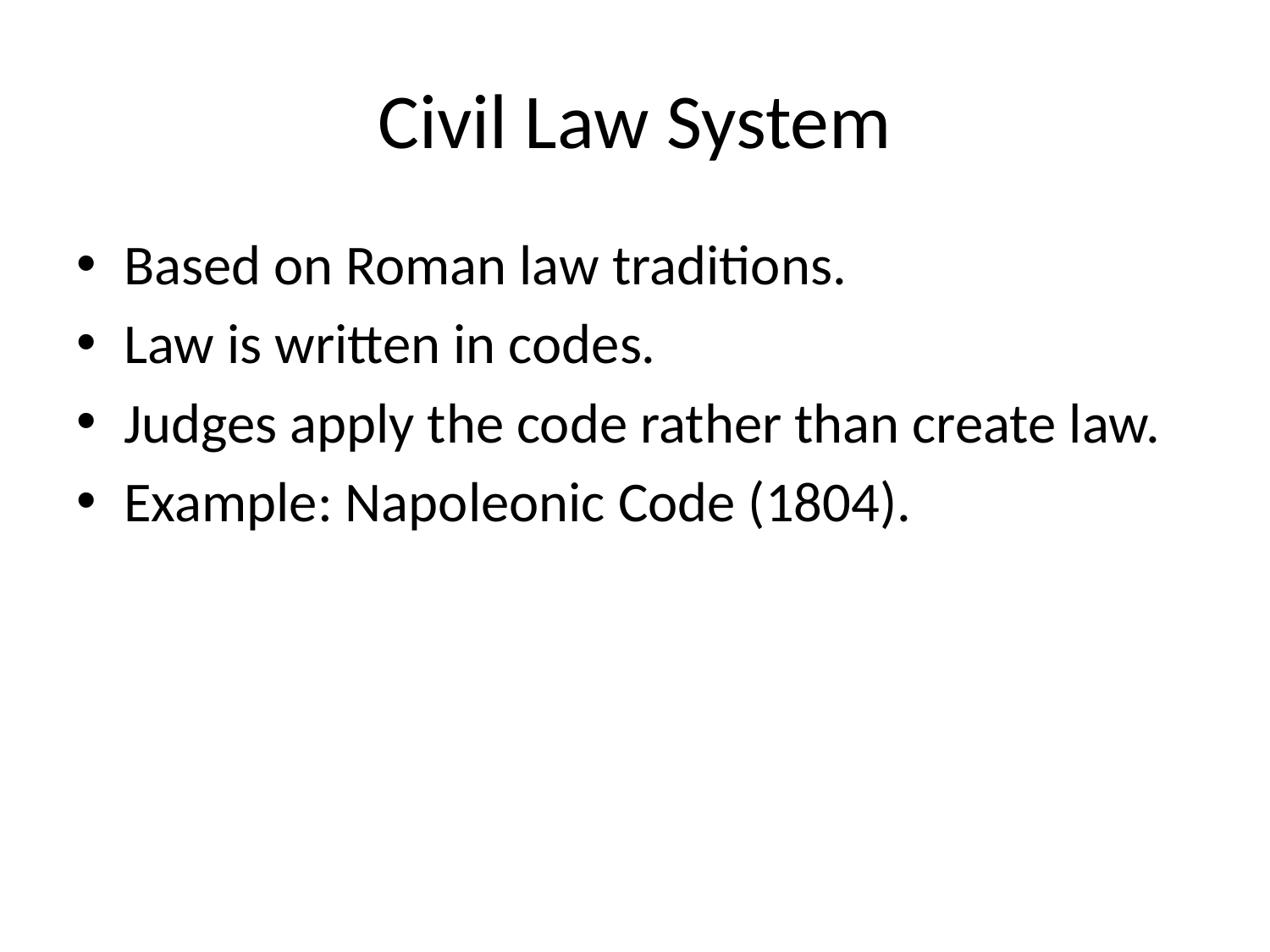

# Civil Law System
Based on Roman law traditions.
Law is written in codes.
Judges apply the code rather than create law.
Example: Napoleonic Code (1804).